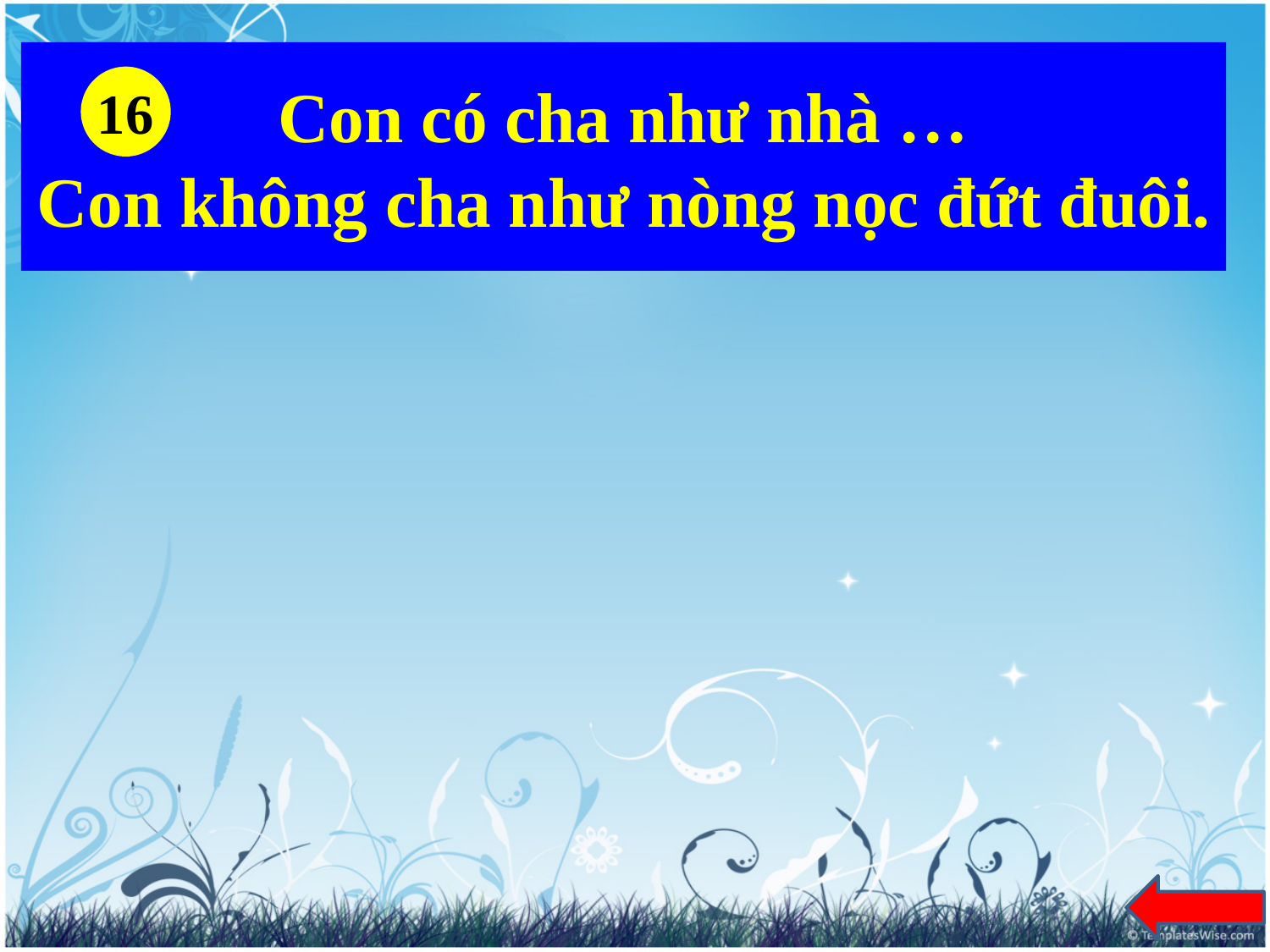

Con có cha như nhà …
Con không cha như nòng nọc đứt đuôi.
16